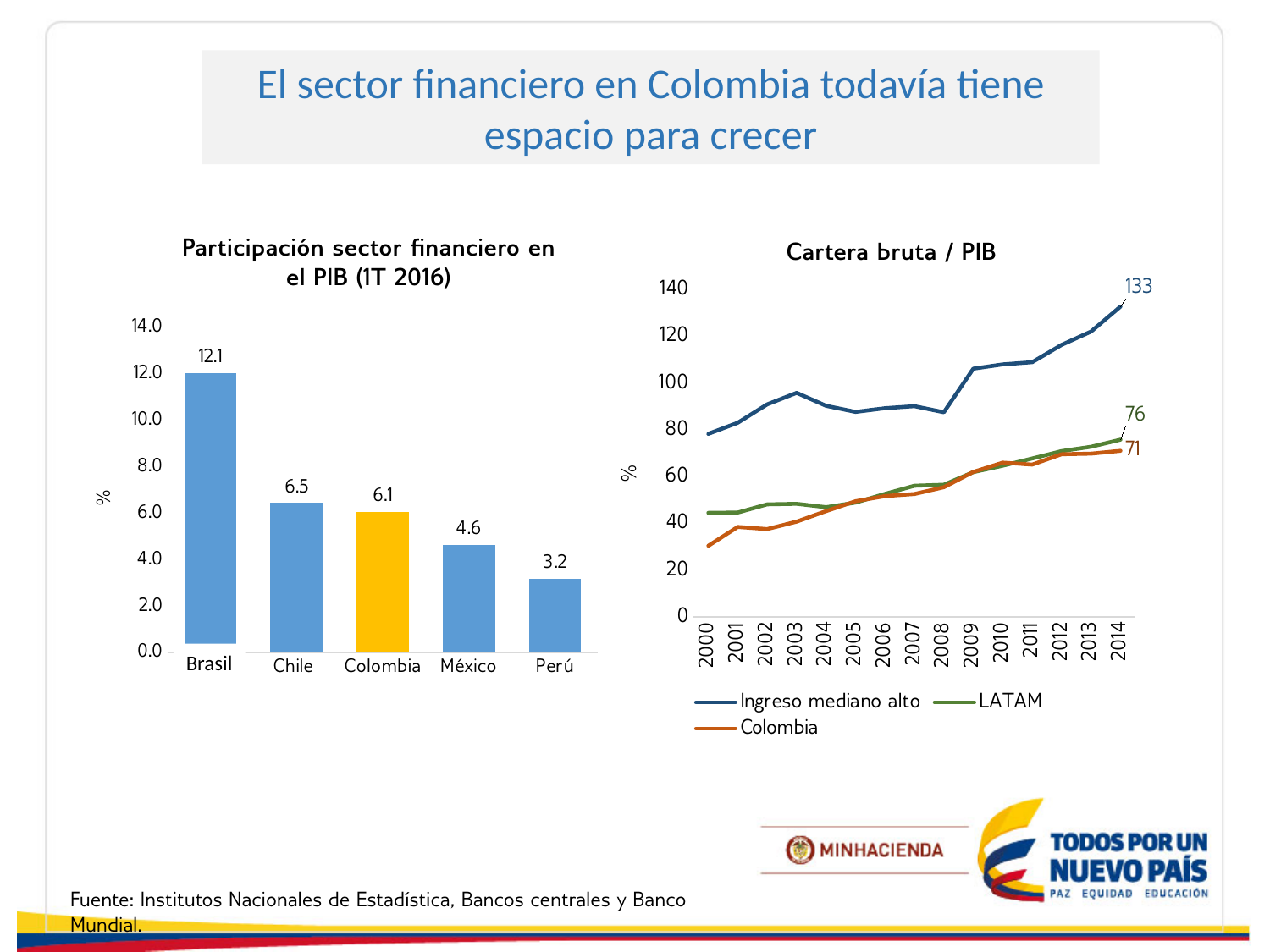

El sector financiero en Colombia todavía tiene espacio para crecer
Participación sector financiero en el PIB (1T 2016)

Cartera bruta / PIB

### Chart

| Category | Ingreso mediano alto | LATAM | Colombia |
|---|---|---|---|
| 2000 | 78.3431932133737 | 44.48603669662561 | 30.38358428250476 |
| 2001 | 83.05888748356915 | 44.621600204793666 | 38.459136137552015 |
| 2002 | 90.93043007488805 | 48.1383457038019 | 37.52866016334066 |
| 2003 | 95.85001726119349 | 48.38671493025028 | 40.71713016483394 |
| 2004 | 90.31636509770051 | 46.90042611737543 | 45.2342444156972 |
| 2005 | 87.71068891850628 | 48.900273790473086 | 49.50295122760204 |
| 2006 | 89.29426447603842 | 52.624624447571456 | 51.68353285712091 |
| 2007 | 90.16431397878665 | 56.11081008161341 | 52.569563748037204 |
| 2008 | 87.54692255713124 | 56.53409104076609 | 55.47651848913196 |
| 2009 | 106.211022722111 | 61.93164140153678 | 62.007242352940374 |
| 2010 | 108.05685786476812 | 64.68097765110134 | 65.9885572633336 |
| 2011 | 108.98381898142061 | 67.77019954004344 | 65.1436763993678 |
| 2012 | 116.3832587904267 | 70.92551850981643 | 69.57470855585557 |
| 2013 | 122.09644015564311 | 72.78829703537681 | 69.84241186553598 |
| 2014 | 132.79116121112185 | 75.83487041733054 | 71.05902122635011 |

### Chart

| Category |  |
|---|---|
| Brazil | 12.053117246474157 |
| Chile  | 6.450112831876376 |
| Colombia | 6.072143631807926 |
| México | 4.642713617311447 |
| Perú | 3.2 |
Brasil
Fuente: Institutos Nacionales de Estadística, Bancos centrales y Banco Mundial.